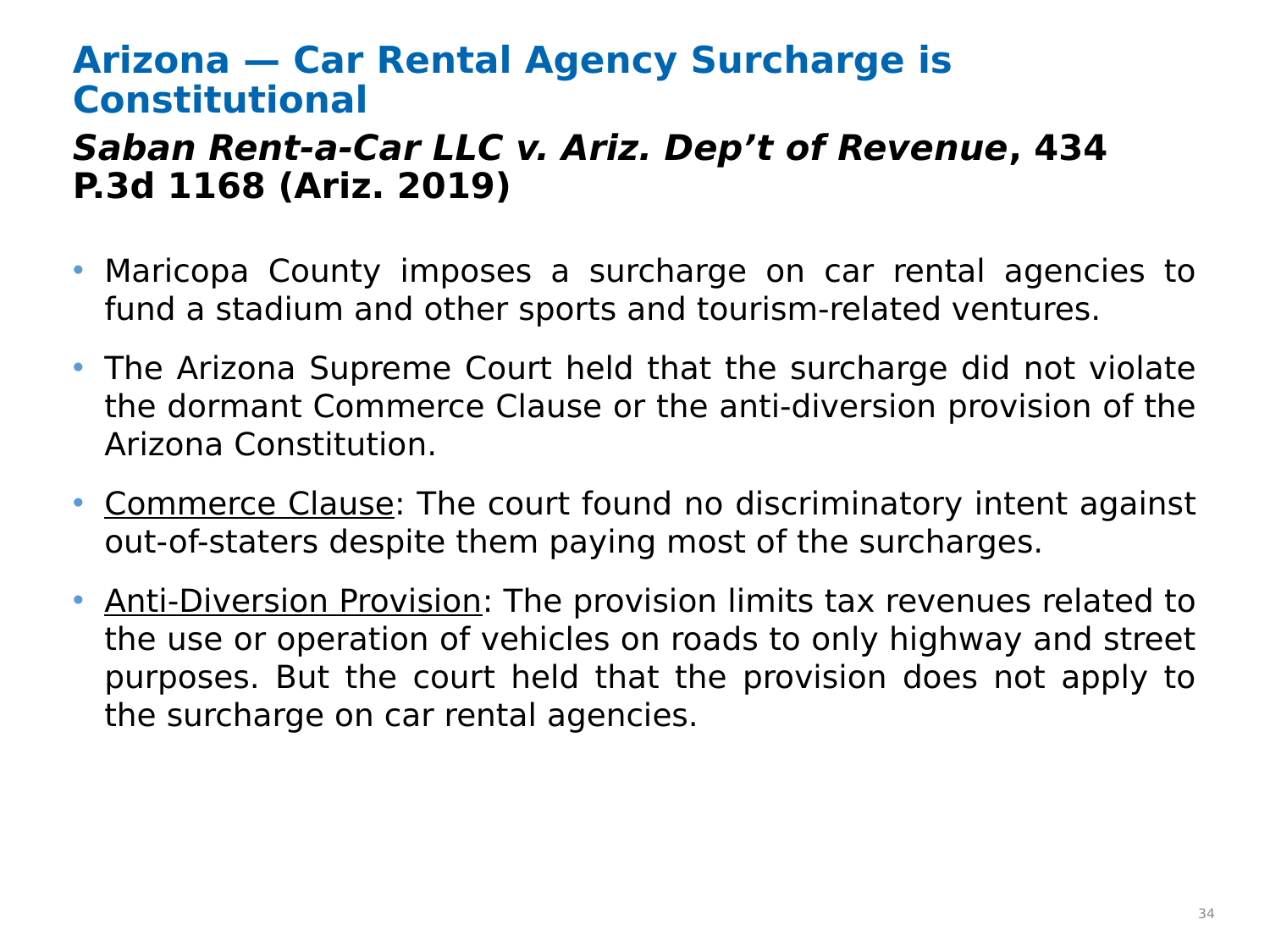

# Arizona — Car Rental Agency Surcharge is Constitutional
Saban Rent-a-Car LLC v. Ariz. Dep’t of Revenue, 434 P.3d 1168 (Ariz. 2019)
Maricopa County imposes a surcharge on car rental agencies to fund a stadium and other sports and tourism-related ventures.
The Arizona Supreme Court held that the surcharge did not violate the dormant Commerce Clause or the anti-diversion provision of the Arizona Constitution.
Commerce Clause: The court found no discriminatory intent against out-of-staters despite them paying most of the surcharges.
Anti-Diversion Provision: The provision limits tax revenues related to the use or operation of vehicles on roads to only highway and street purposes. But the court held that the provision does not apply to the surcharge on car rental agencies.
34